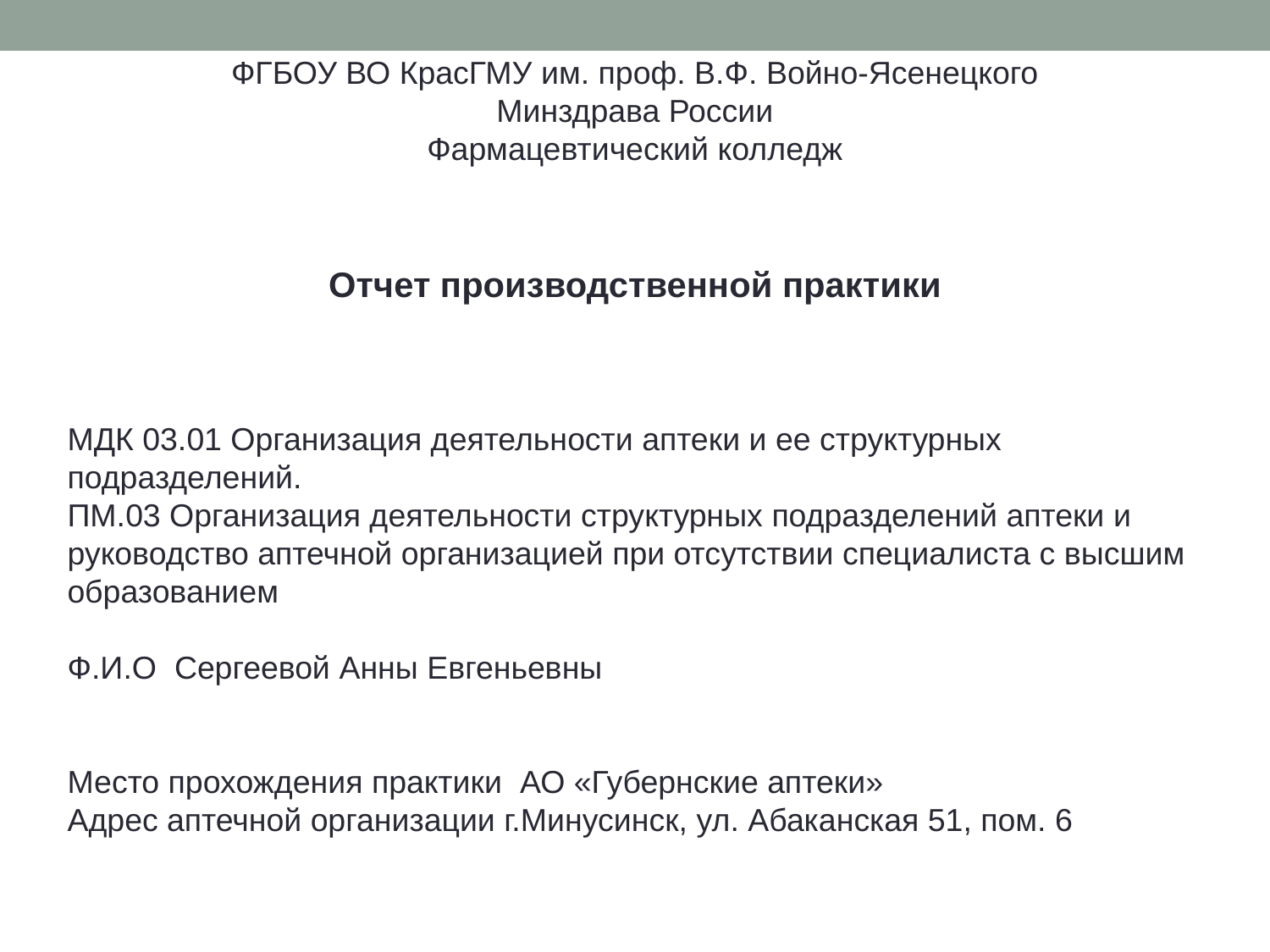

ФГБОУ ВО КрасГМУ им. проф. В.Ф. Войно-Ясенецкого Минздрава России
Фармацевтический колледж
Отчет производственной практики

МДК 03.01 Организация деятельности аптеки и ее структурных подразделений.
ПМ.03 Организация деятельности структурных подразделений аптеки и руководство аптечной организацией при отсутствии специалиста с высшим образованием

Ф.И.О  Сергеевой Анны Евгеньевны

Место прохождения практики  АО «Губернские аптеки»
Адрес аптечной организации г.Минусинск, ул. Абаканская 51, пом. 6